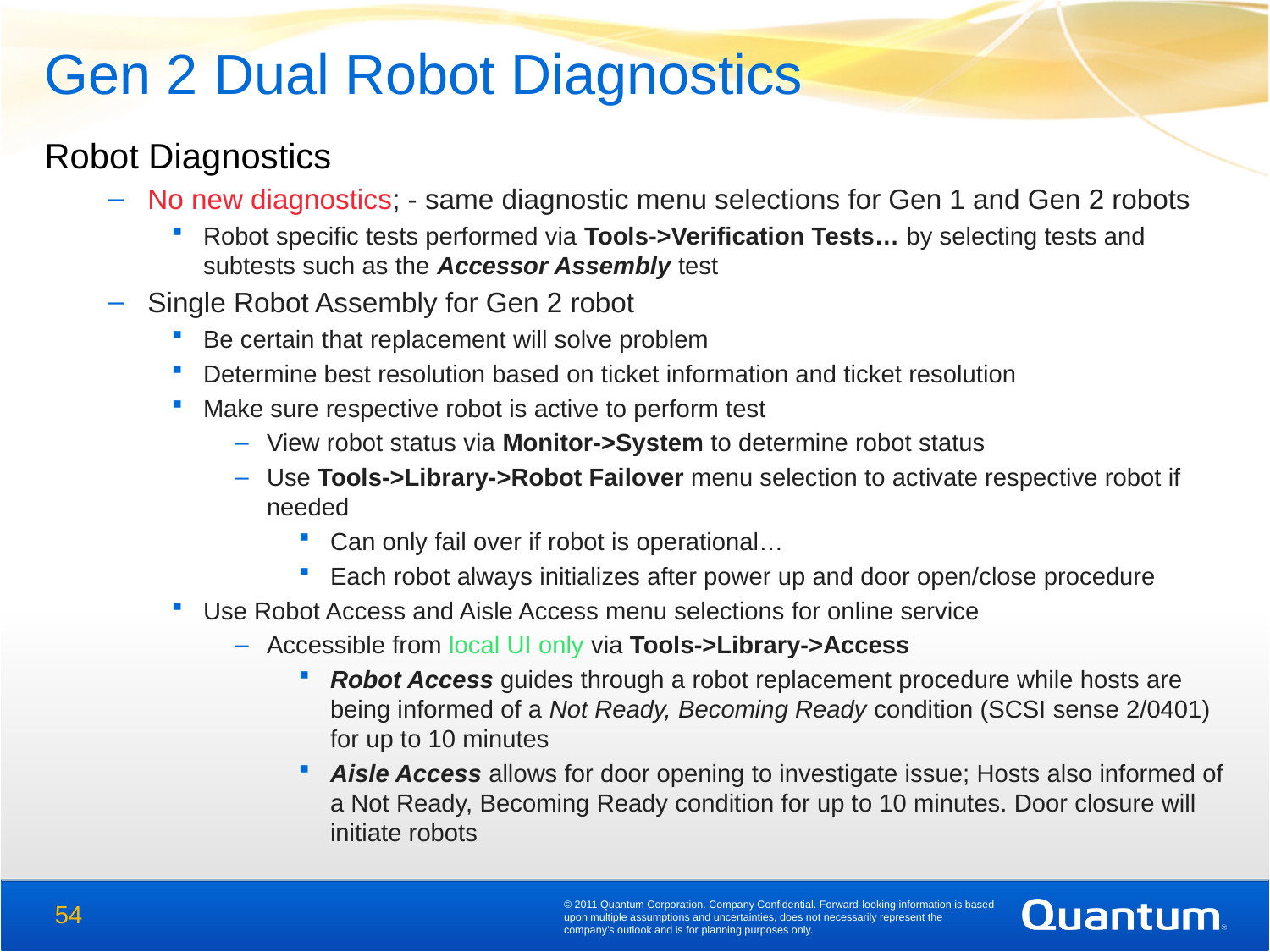

Gen 2 Dual Robot Diagnostics
Robot Diagnostics
No new diagnostics; - same diagnostic menu selections for Gen 1 and Gen 2 robots
Robot specific tests performed via Tools->Verification Tests… by selecting tests and subtests such as the Accessor Assembly test
Single Robot Assembly for Gen 2 robot
Be certain that replacement will solve problem
Determine best resolution based on ticket information and ticket resolution
Make sure respective robot is active to perform test
View robot status via Monitor->System to determine robot status
Use Tools->Library->Robot Failover menu selection to activate respective robot if needed
Can only fail over if robot is operational…
Each robot always initializes after power up and door open/close procedure
Use Robot Access and Aisle Access menu selections for online service
Accessible from local UI only via Tools->Library->Access
Robot Access guides through a robot replacement procedure while hosts are being informed of a Not Ready, Becoming Ready condition (SCSI sense 2/0401) for up to 10 minutes
Aisle Access allows for door opening to investigate issue; Hosts also informed of a Not Ready, Becoming Ready condition for up to 10 minutes. Door closure will initiate robots
© 2011 Quantum Corporation. Company Confidential. Forward-looking information is based upon multiple assumptions and uncertainties, does not necessarily represent the company’s outlook and is for planning purposes only.
54